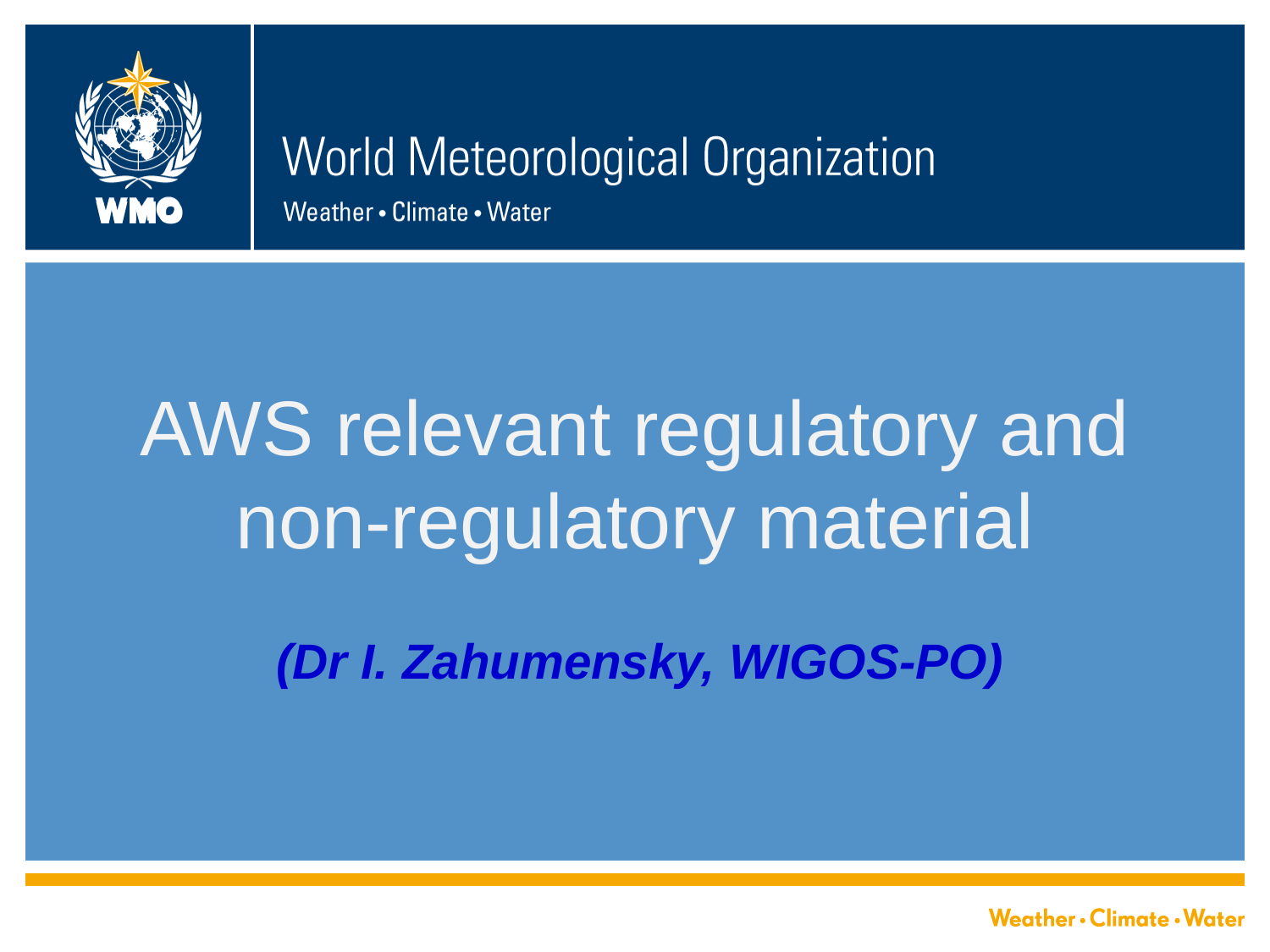

# AWS relevant regulatory and non-regulatory material

(Dr I. Zahumensky, WIGOS-PO)